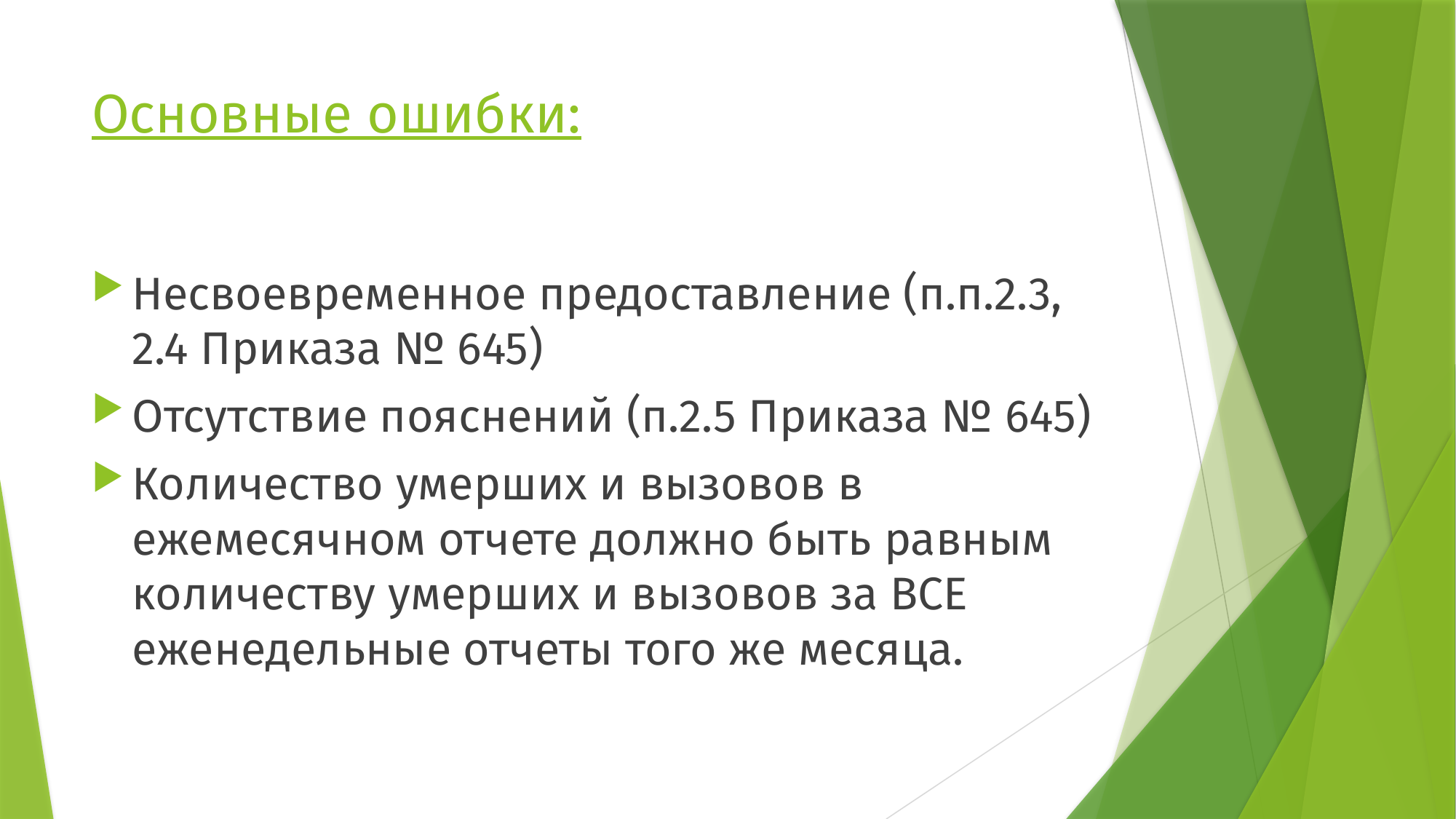

# Основные ошибки:
Несвоевременное предоставление (п.п.2.3, 2.4 Приказа № 645)
Отсутствие пояснений (п.2.5 Приказа № 645)
Количество умерших и вызовов в ежемесячном отчете должно быть равным количеству умерших и вызовов за ВСЕ еженедельные отчеты того же месяца.